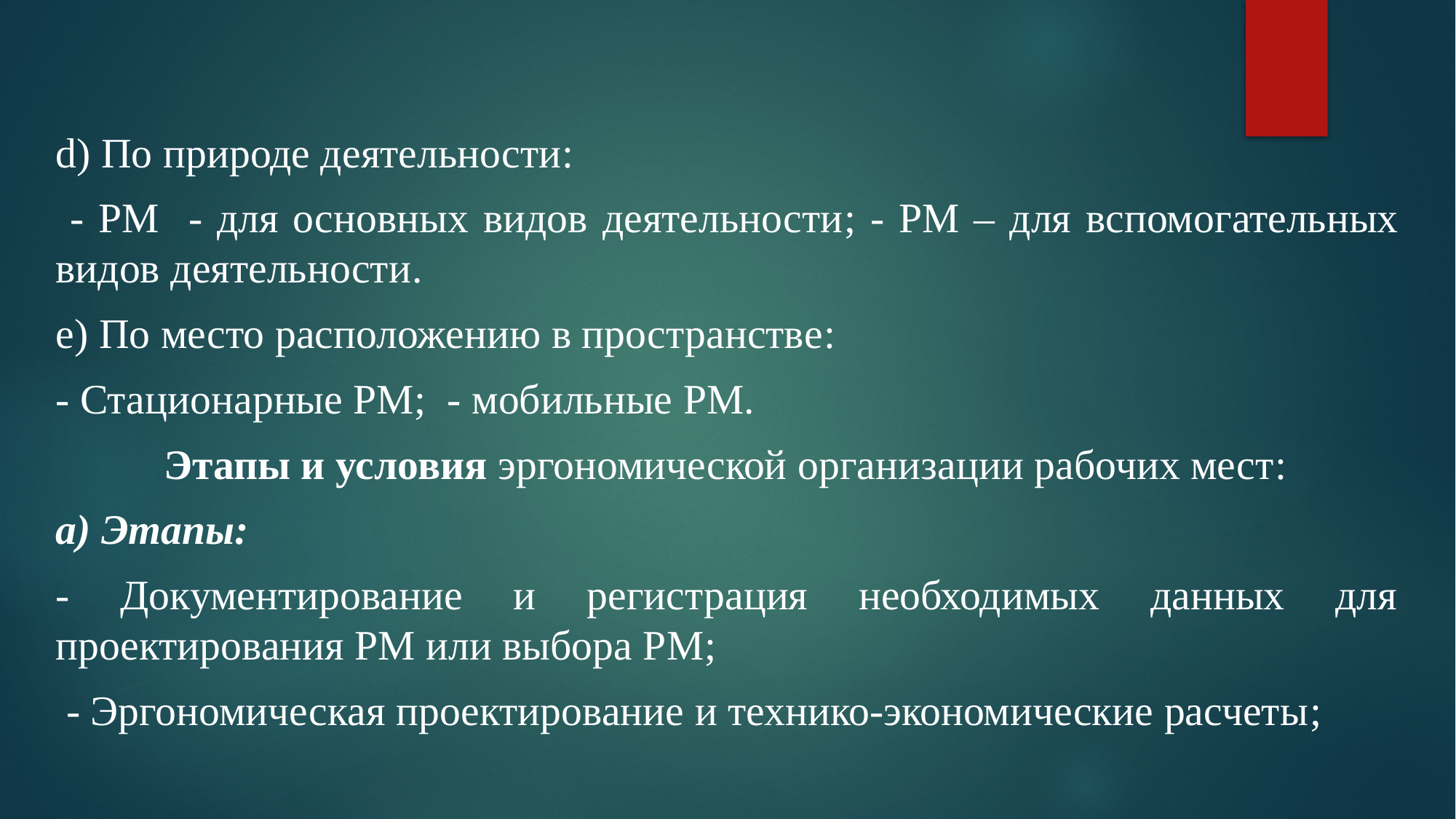

#
d) По природе деятельности:
 - РМ  - для основных видов деятельности; - РМ – для вспомогательных видов деятельности.
e) По место расположению в пространстве:
- Стационарные РМ;  - мобильные РМ.
	Этапы и условия эргономической организации рабочих мест:
a) Этапы:
- Документирование и регистрация необходимых данных для проектирования РМ или выбора РМ;
 - Эргономическая проектирование и технико-экономические расчеты;